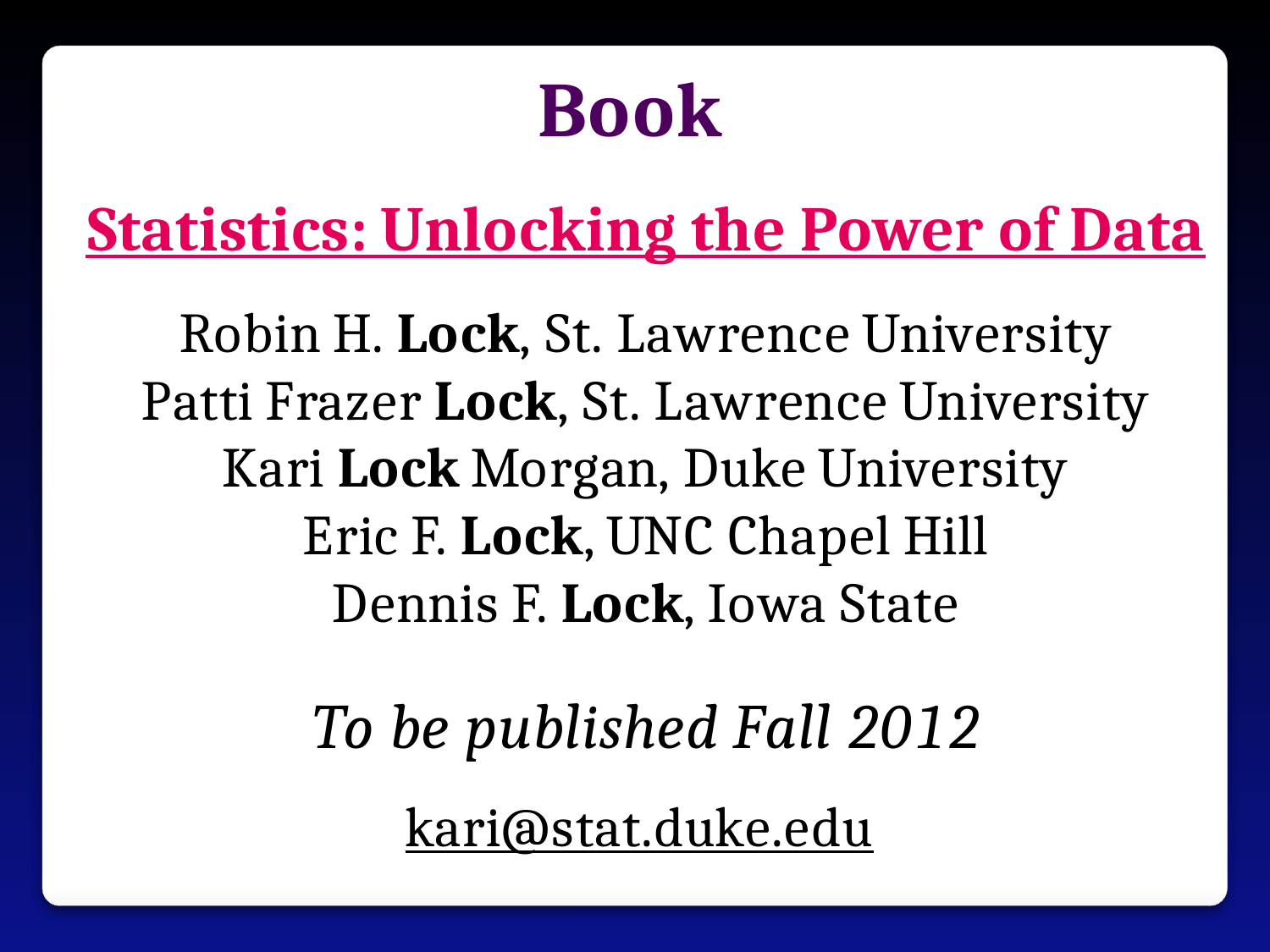

Book
Statistics: Unlocking the Power of Data
Robin H. Lock, St. Lawrence University
Patti Frazer Lock, St. Lawrence University
Kari Lock Morgan, Duke University
Eric F. Lock, UNC Chapel Hill
Dennis F. Lock, Iowa State

To be published Fall 2012

kari@stat.duke.edu